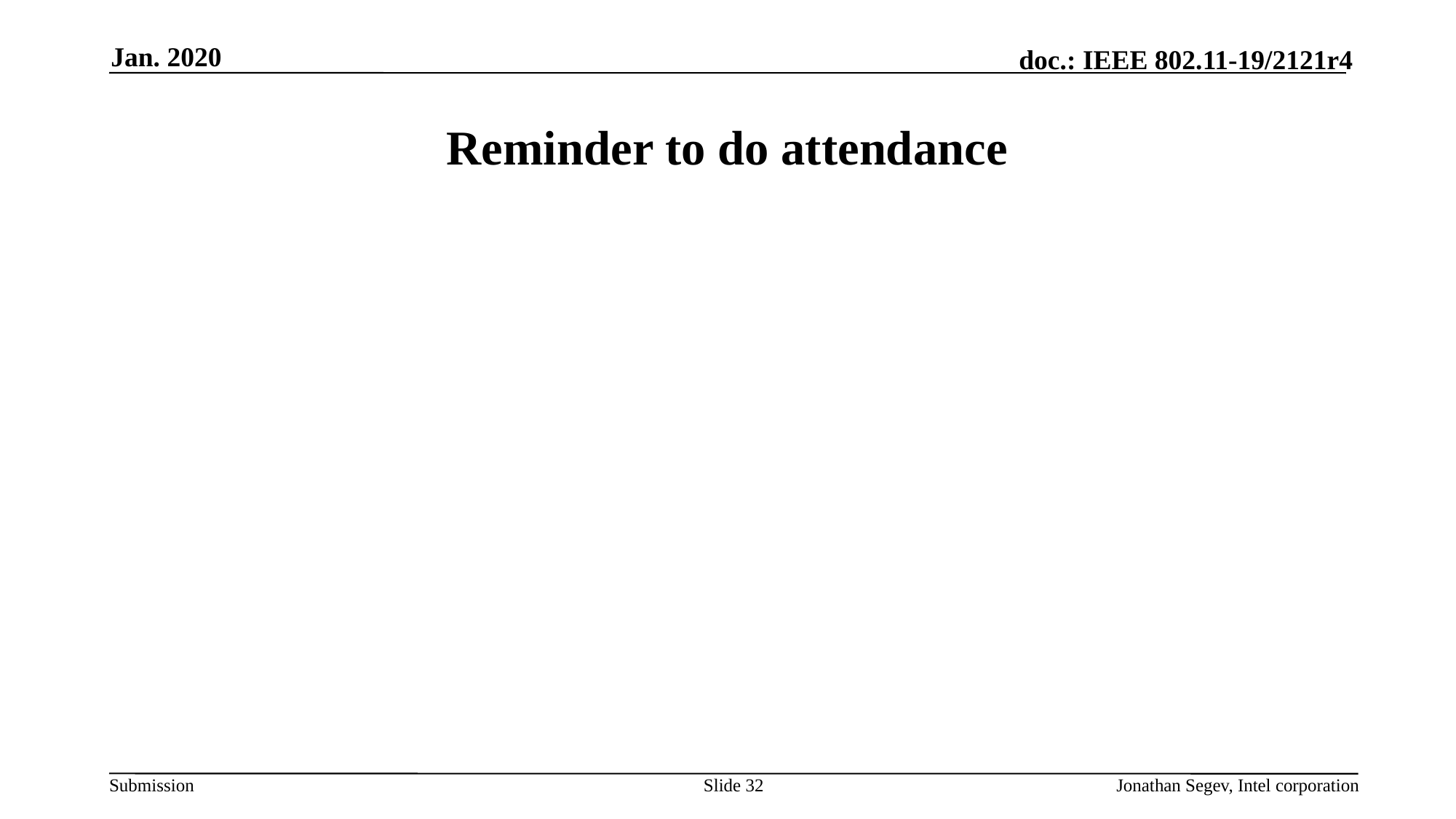

Jan. 2020
# Reminder to do attendance

Slide 32
Jonathan Segev, Intel corporation